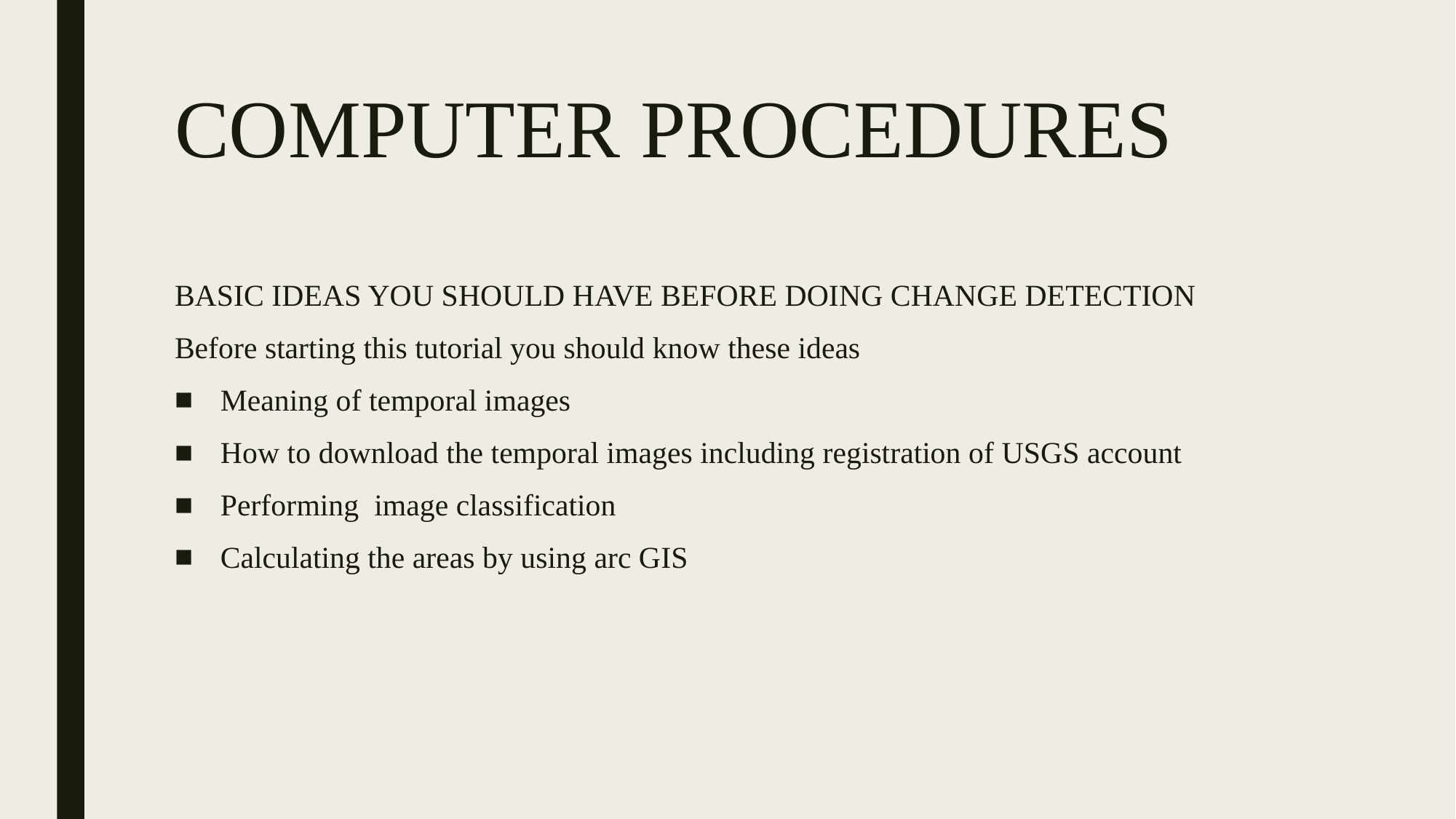

# COMPUTER PROCEDURES
BASIC IDEAS YOU SHOULD HAVE BEFORE DOING CHANGE DETECTION
Before starting this tutorial you should know these ideas
Meaning of temporal images
How to download the temporal images including registration of USGS account
Performing  image classification
Calculating the areas by using arc GIS